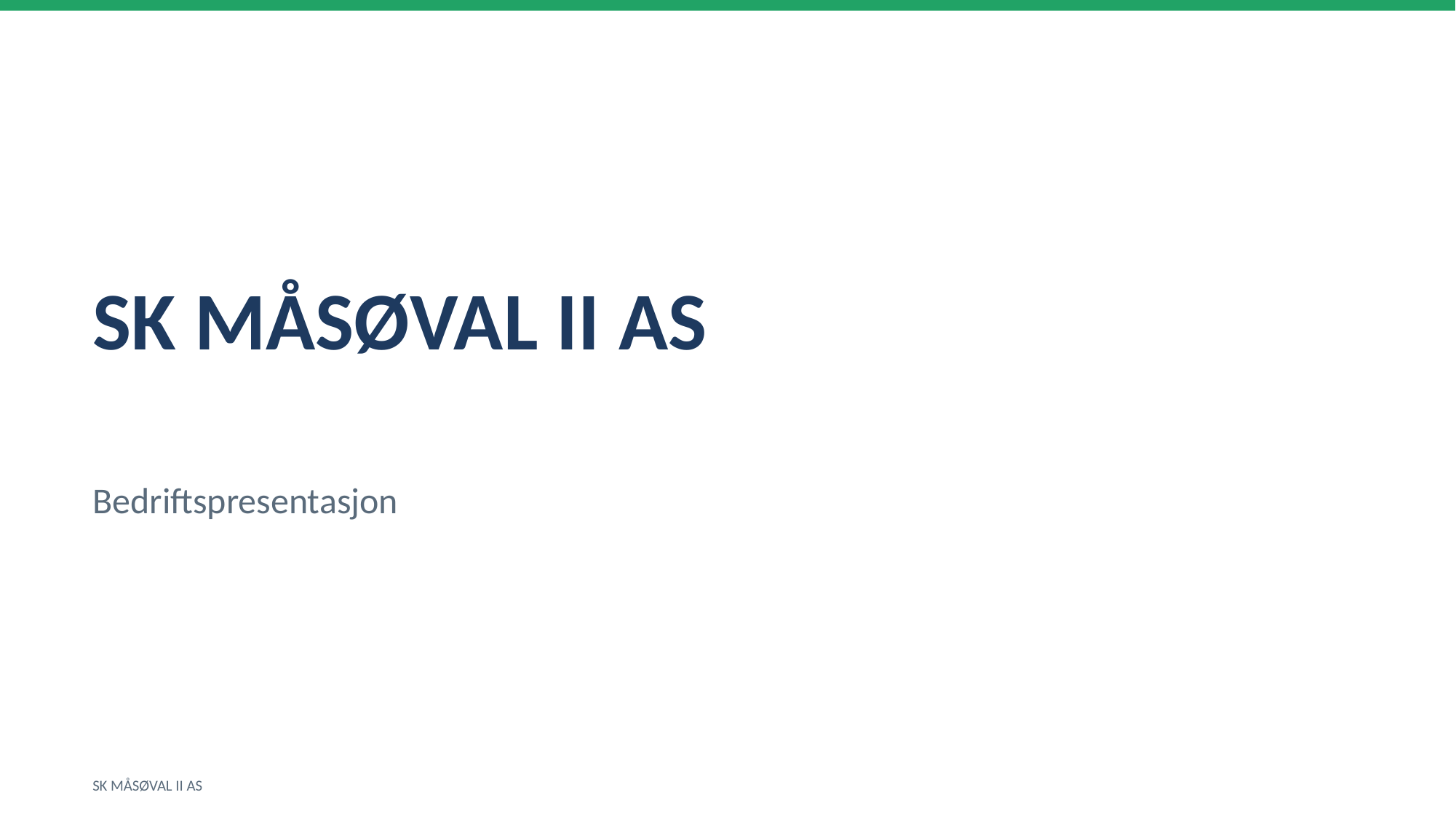

SK MÅSØVAL II AS
Bedriftspresentasjon
SK MÅSØVAL II AS